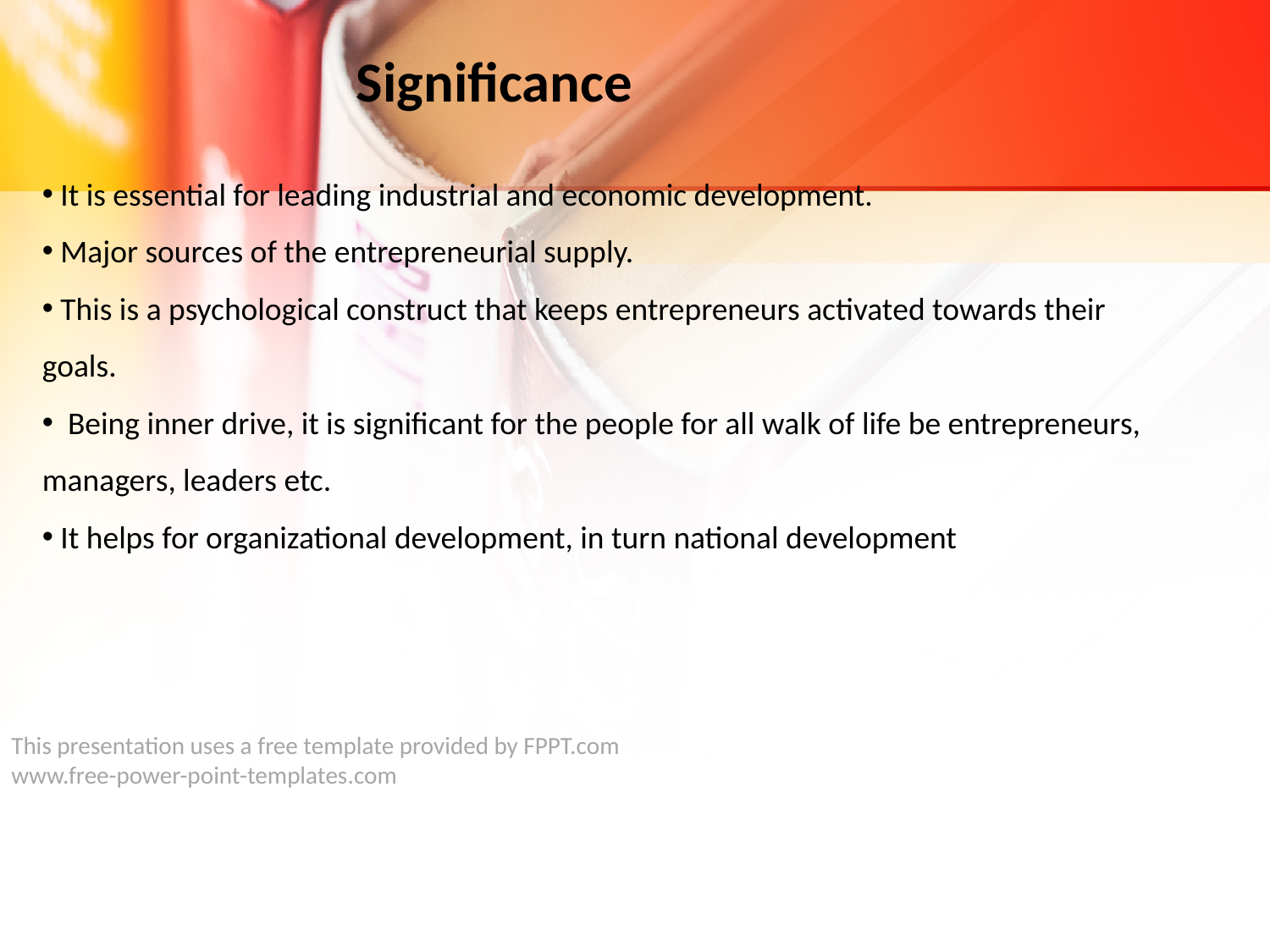

Significance
 It is essential for leading industrial and economic development.
 Major sources of the entrepreneurial supply.
 This is a psychological construct that keeps entrepreneurs activated towards their goals.
  Being inner drive, it is significant for the people for all walk of life be entrepreneurs, managers, leaders etc.
 It helps for organizational development, in turn national development